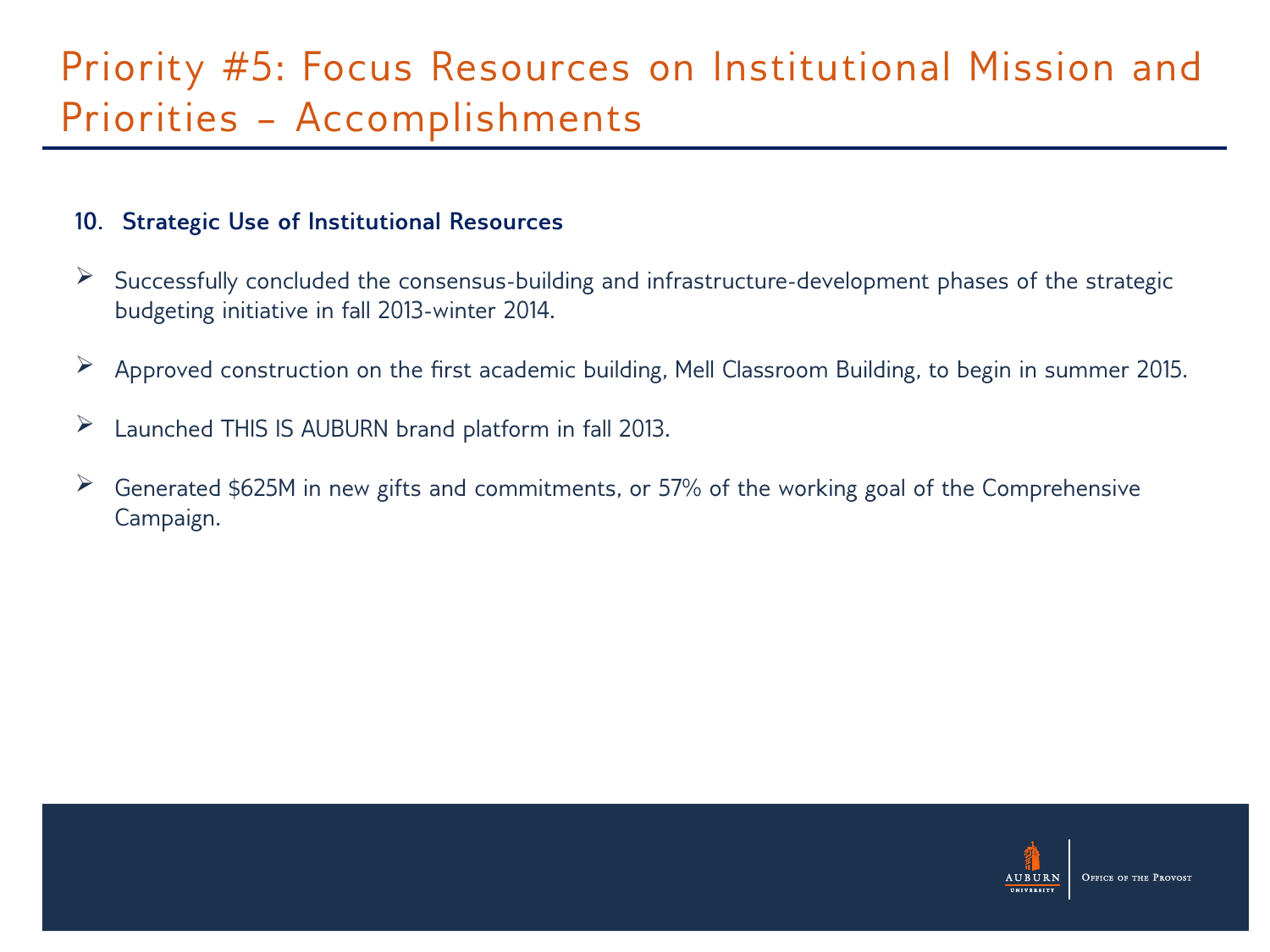

Priority #5: Focus Resources on Institutional Mission and Priorities – Accomplishments

Strategic Use of Institutional Resources

Successfully concluded the consensus-building and infrastructure-development phases of the strategic budgeting initiative in fall 2013-winter 2014.

Approved construction on the first academic building, Mell Classroom Building, to begin in summer 2015.

Launched THIS IS AUBURN brand platform in fall 2013.

Generated $625M in new gifts and commitments, or 57% of the working goal of the Comprehensive Campaign.